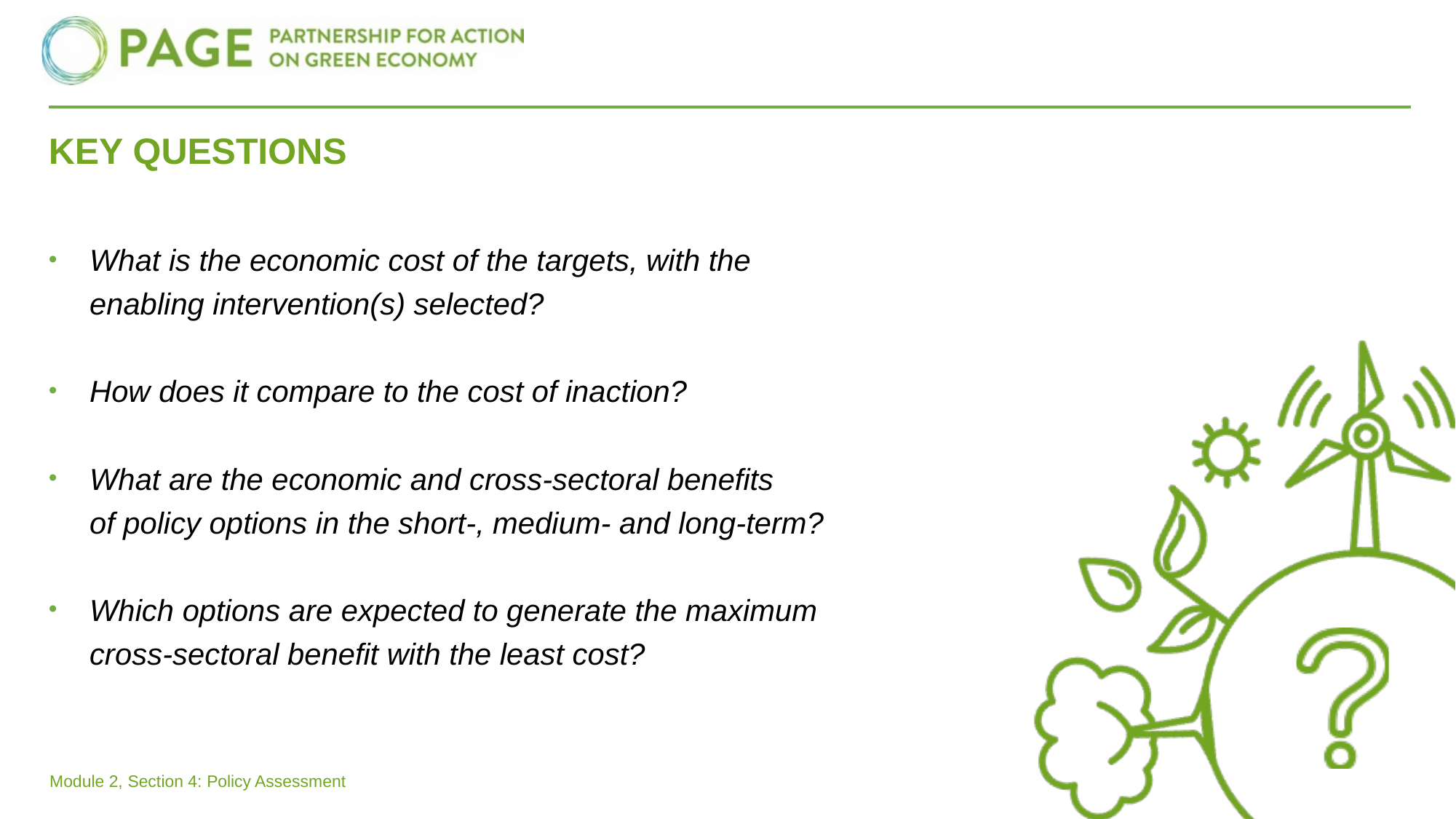

# KEY QUESTIONS
What is the economic cost of the targets, with the
enabling intervention(s) selected?

How does it compare to the cost of inaction?

What are the economic and cross-sectoral benefits
of policy options in the short-, medium- and long-term?

Which options are expected to generate the maximum
cross-sectoral benefit with the least cost?
Module 2, Section 4: Policy Assessment